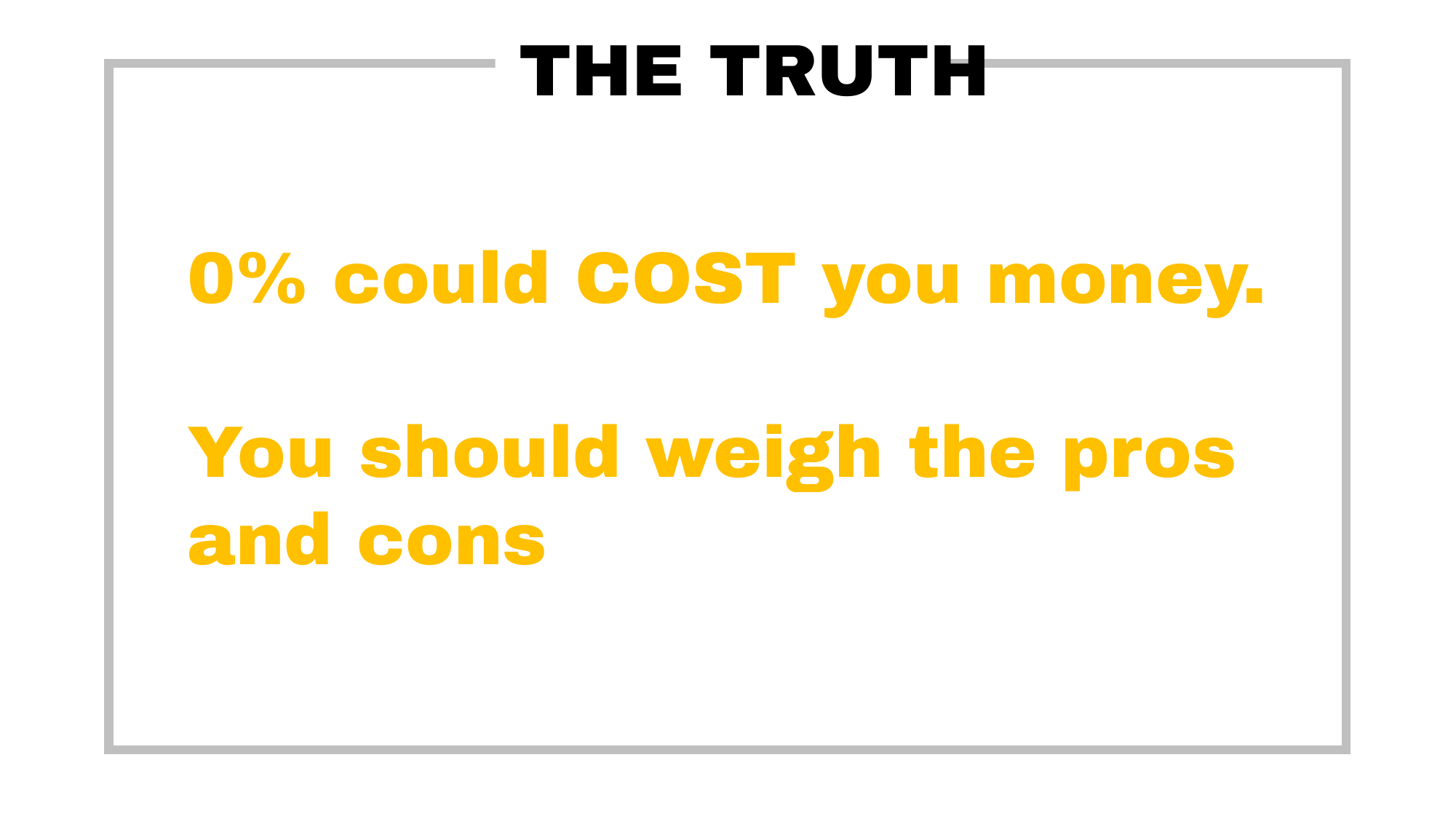

The Truth

0% could COST you money.

You should weigh the pros and cons